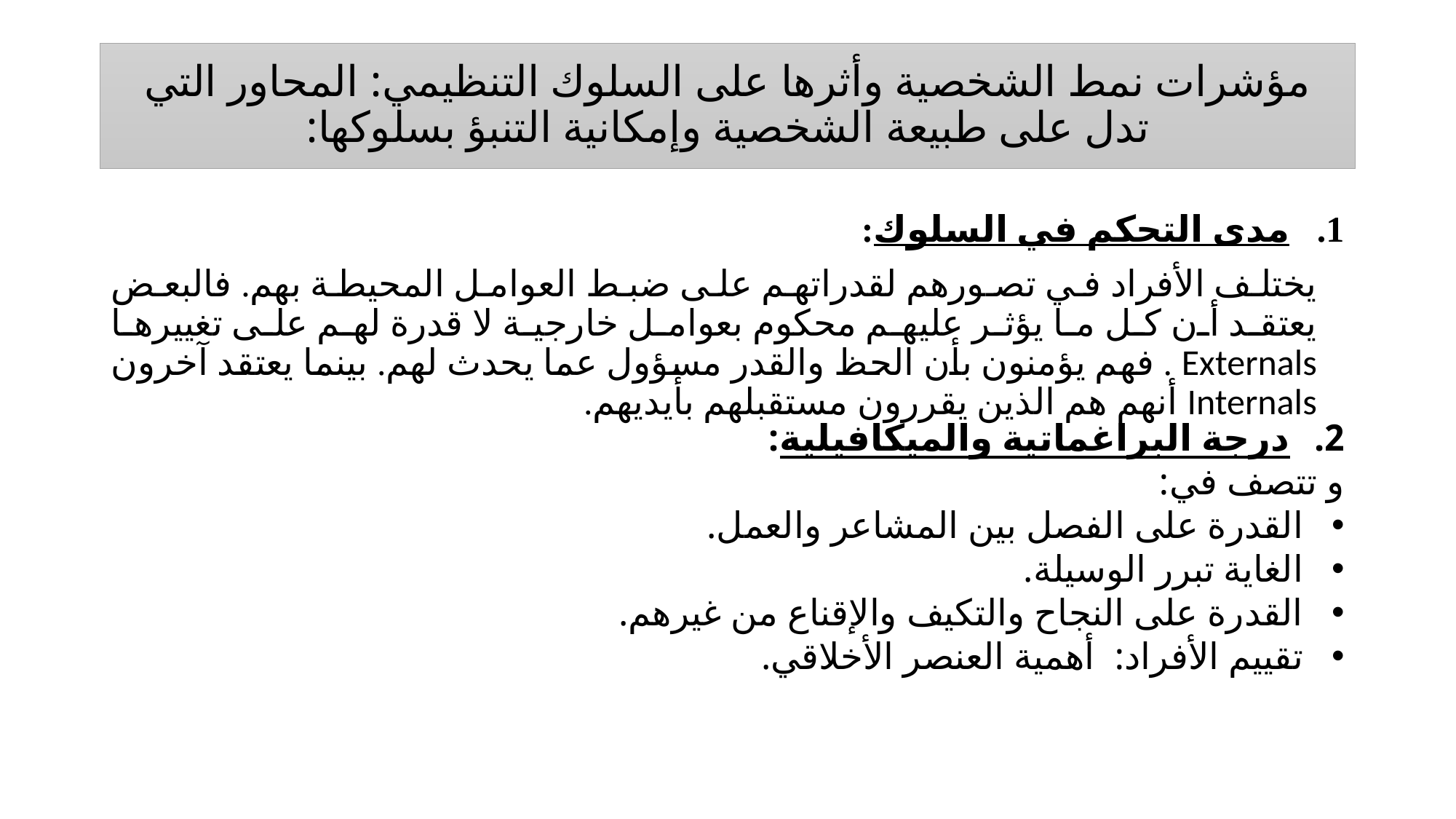

# مؤشرات نمط الشخصية وأثرها على السلوك التنظيمي: المحاور التي تدل على طبيعة الشخصية وإمكانية التنبؤ بسلوكها:
مدى التحكم في السلوك:
يختلف الأفراد في تصورهم لقدراتهم على ضبط العوامل المحيطة بهم. فالبعض يعتقد أن كل ما يؤثر عليهم محكوم بعوامل خارجية لا قدرة لهم على تغييرها Externals . فهم يؤمنون بأن الحظ والقدر مسؤول عما يحدث لهم. بينما يعتقد آخرون Internals أنهم هم الذين يقررون مستقبلهم بأيديهم.
درجة البراغماتية والميكافيلية:
و تتصف في:
القدرة على الفصل بين المشاعر والعمل.
الغاية تبرر الوسيلة.
القدرة على النجاح والتكيف والإقناع من غيرهم.
تقييم الأفراد:  أهمية العنصر الأخلاقي.